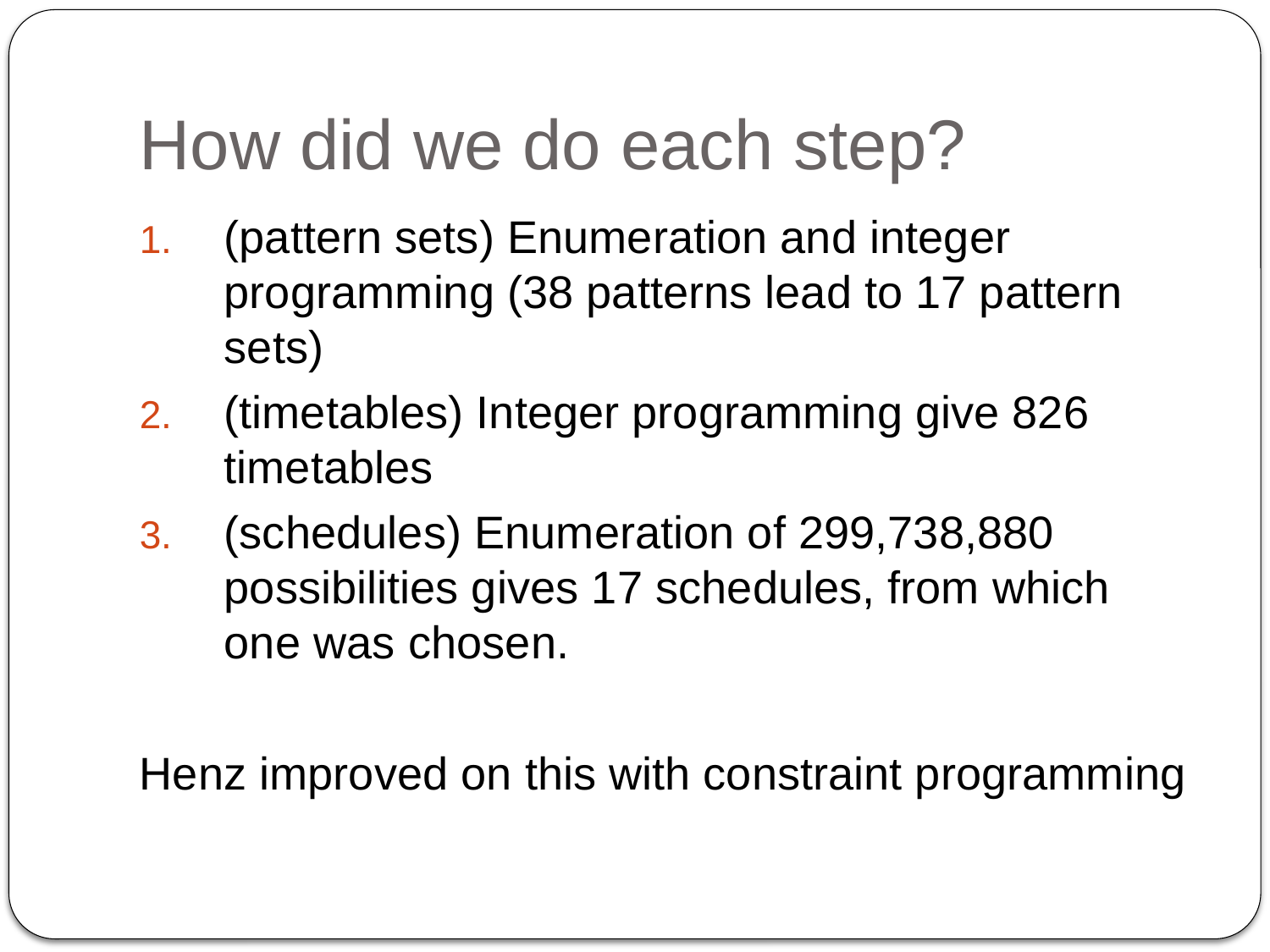

# How did we do each step?
(pattern sets) Enumeration and integer programming (38 patterns lead to 17 pattern sets)
(timetables) Integer programming give 826 timetables
(schedules) Enumeration of 299,738,880 possibilities gives 17 schedules, from which one was chosen.

Henz improved on this with constraint programming